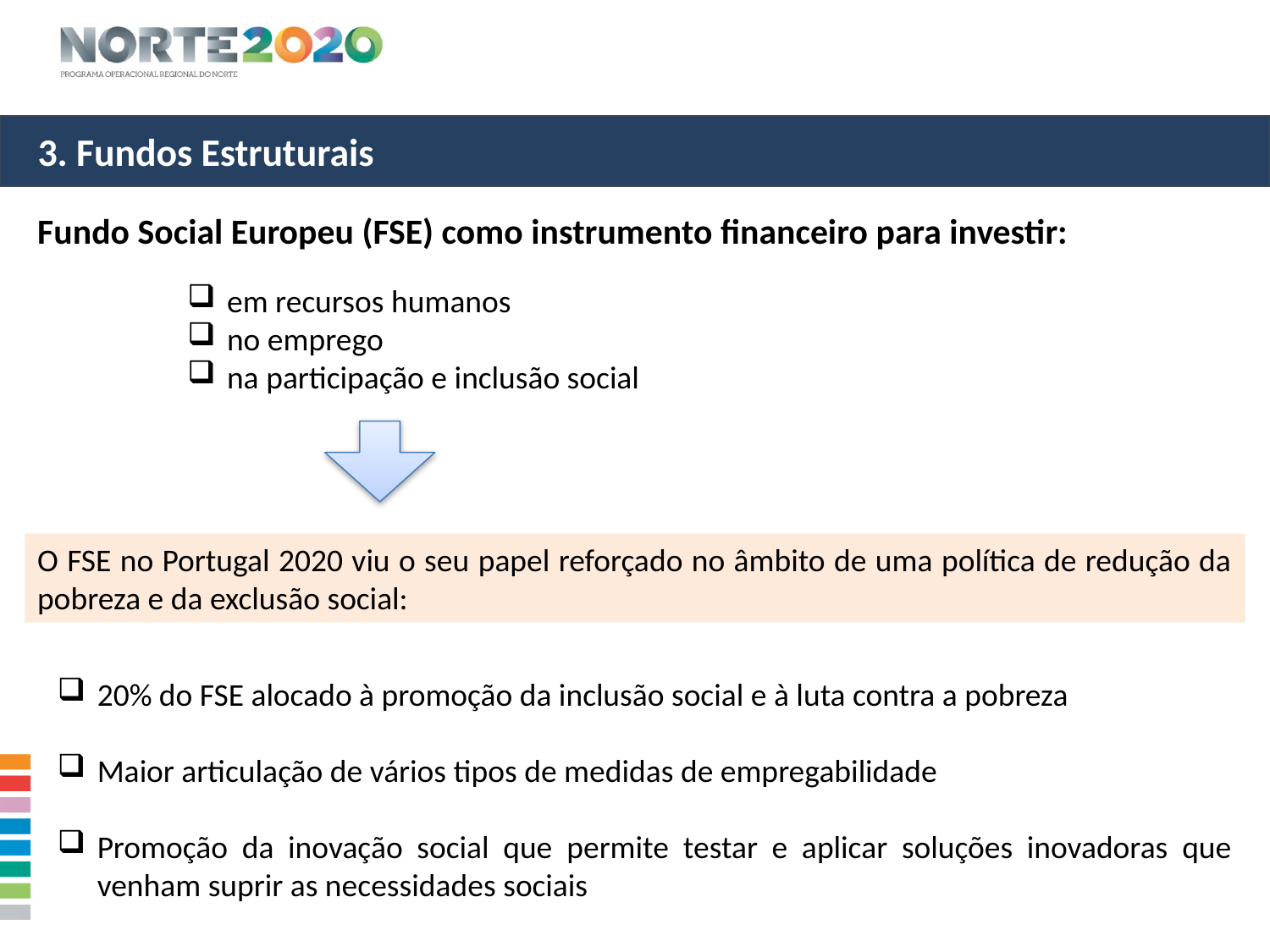

3. Fundos Estruturais
Fundo Social Europeu (FSE) como instrumento financeiro para investir:
em recursos humanos
no emprego
na participação e inclusão social

O FSE no Portugal 2020 viu o seu papel reforçado no âmbito de uma política de redução da pobreza e da exclusão social:
20% do FSE alocado à promoção da inclusão social e à luta contra a pobreza

Maior articulação de vários tipos de medidas de empregabilidade

Promoção da inovação social que permite testar e aplicar soluções inovadoras que venham suprir as necessidades sociais